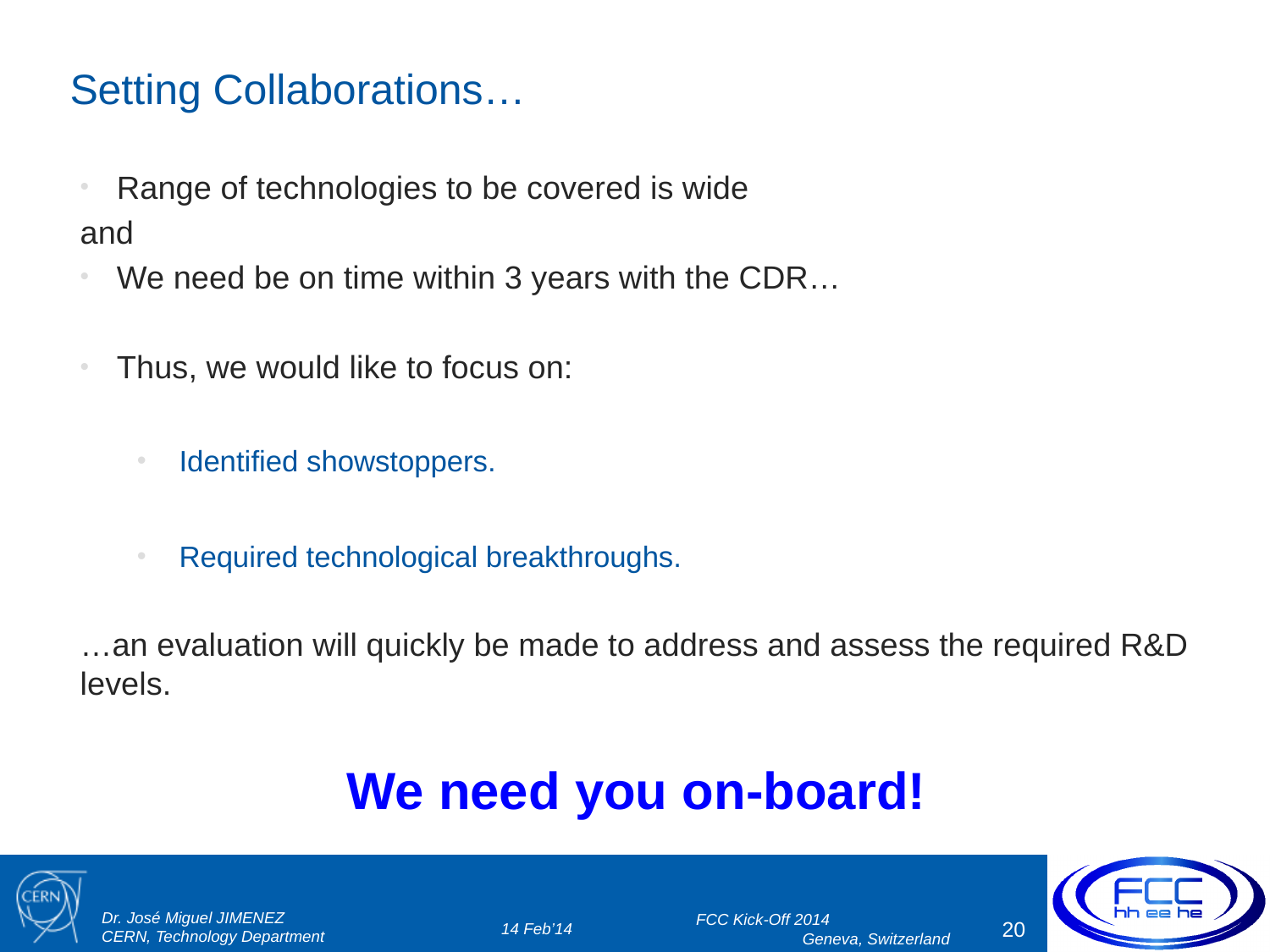

# Setting Collaborations…
Range of technologies to be covered is wide
and
We need be on time within 3 years with the CDR…

Thus, we would like to focus on:

Identified showstoppers.

Required technological breakthroughs.

…an evaluation will quickly be made to address and assess the required R&D levels.

We need you on-board!
14 Feb’14
FCC Kick-Off 2014
Geneva, Switzerland
20